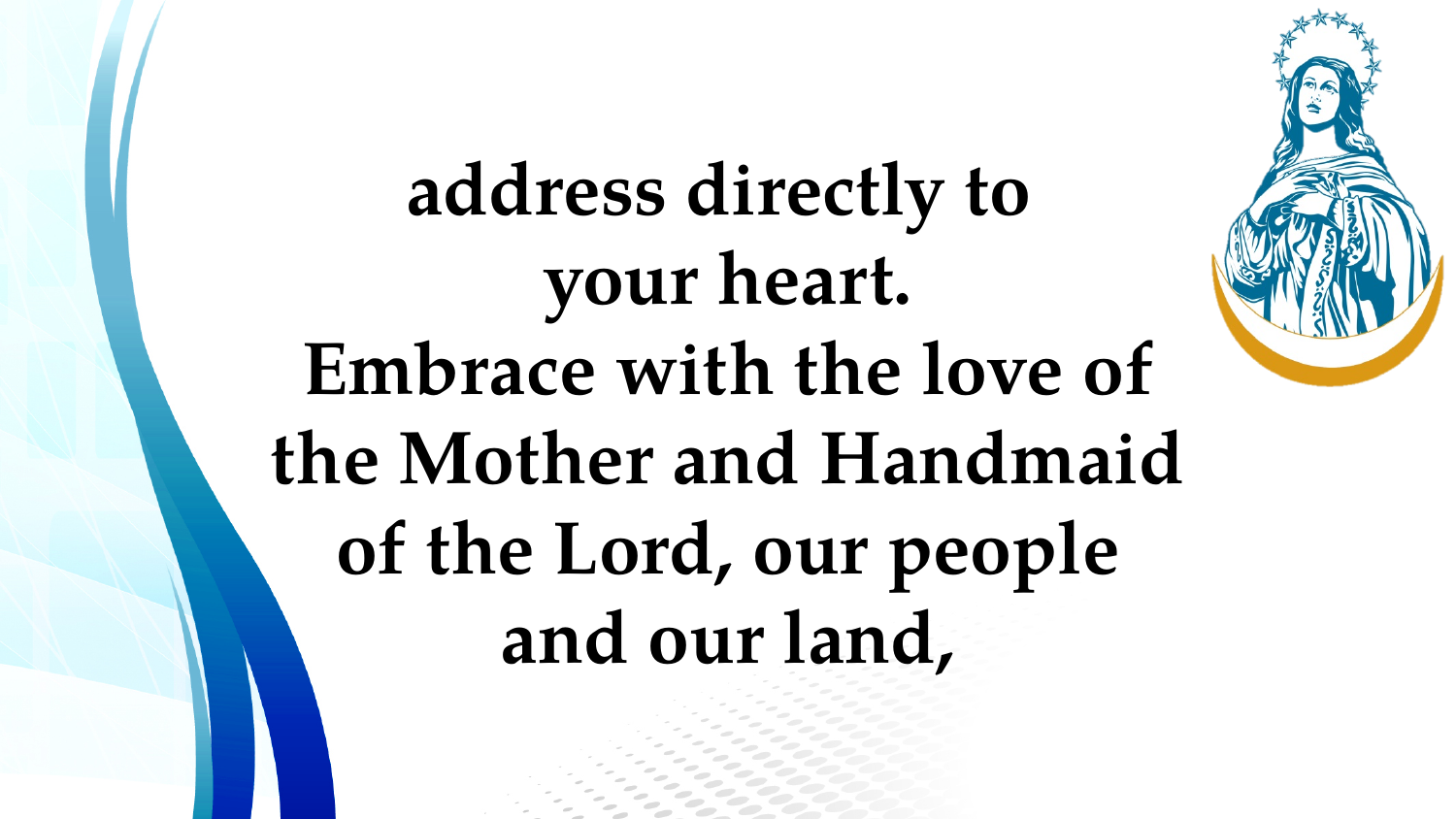

address directly to
your heart.
Embrace with the love of the Mother and Handmaid of the Lord, our people and our land,